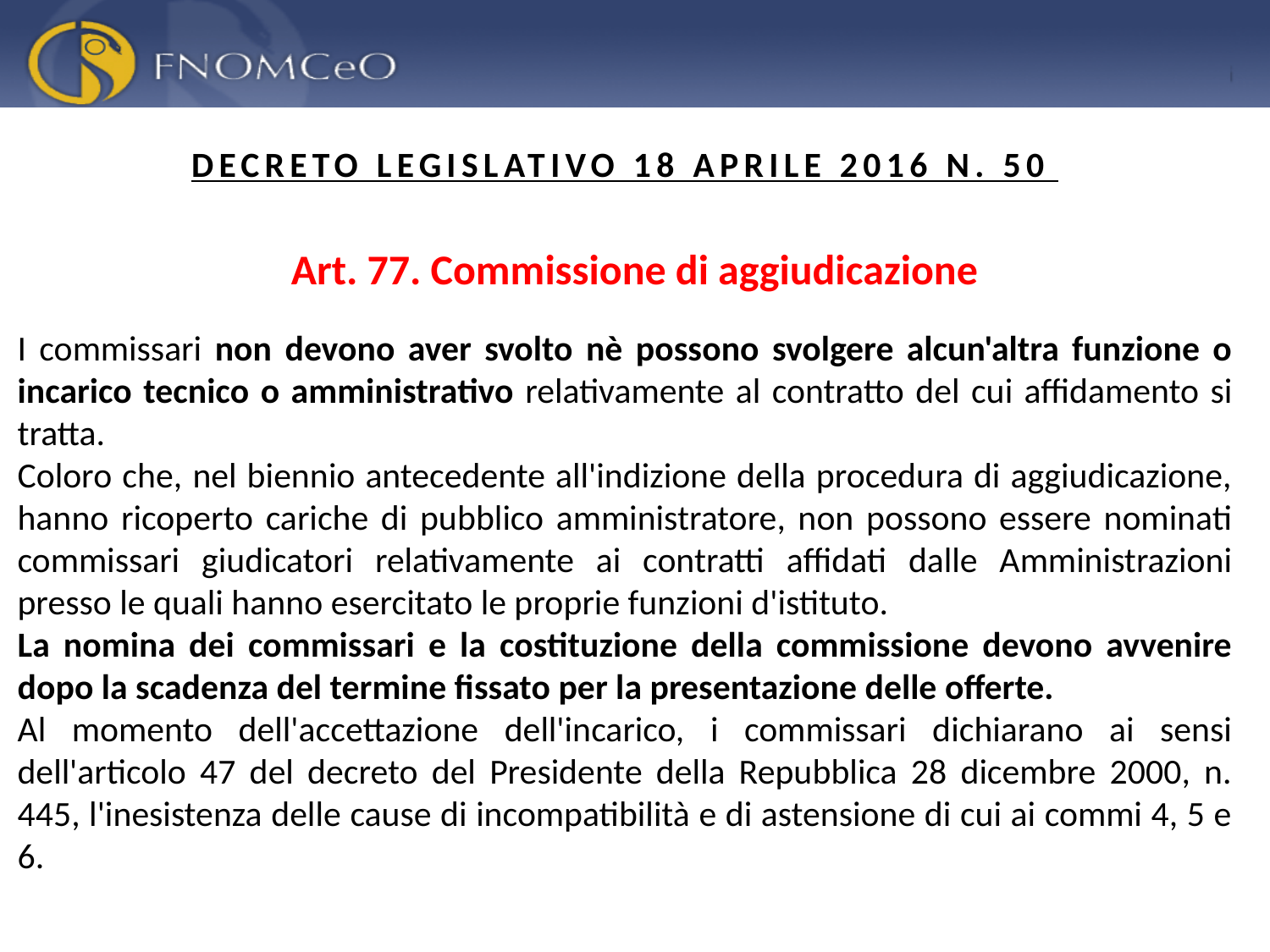

DECRETO LEGISLATIVO 18 APRILE 2016 N. 50
Art. 77. Commissione di aggiudicazione
I commissari non devono aver svolto nè possono svolgere alcun'altra funzione o incarico tecnico o amministrativo relativamente al contratto del cui affidamento si tratta.
Coloro che, nel biennio antecedente all'indizione della procedura di aggiudicazione, hanno ricoperto cariche di pubblico amministratore, non possono essere nominati commissari giudicatori relativamente ai contratti affidati dalle Amministrazioni presso le quali hanno esercitato le proprie funzioni d'istituto.
La nomina dei commissari e la costituzione della commissione devono avvenire dopo la scadenza del termine fissato per la presentazione delle offerte.
Al momento dell'accettazione dell'incarico, i commissari dichiarano ai sensi dell'articolo 47 del decreto del Presidente della Repubblica 28 dicembre 2000, n. 445, l'inesistenza delle cause di incompatibilità e di astensione di cui ai commi 4, 5 e 6.